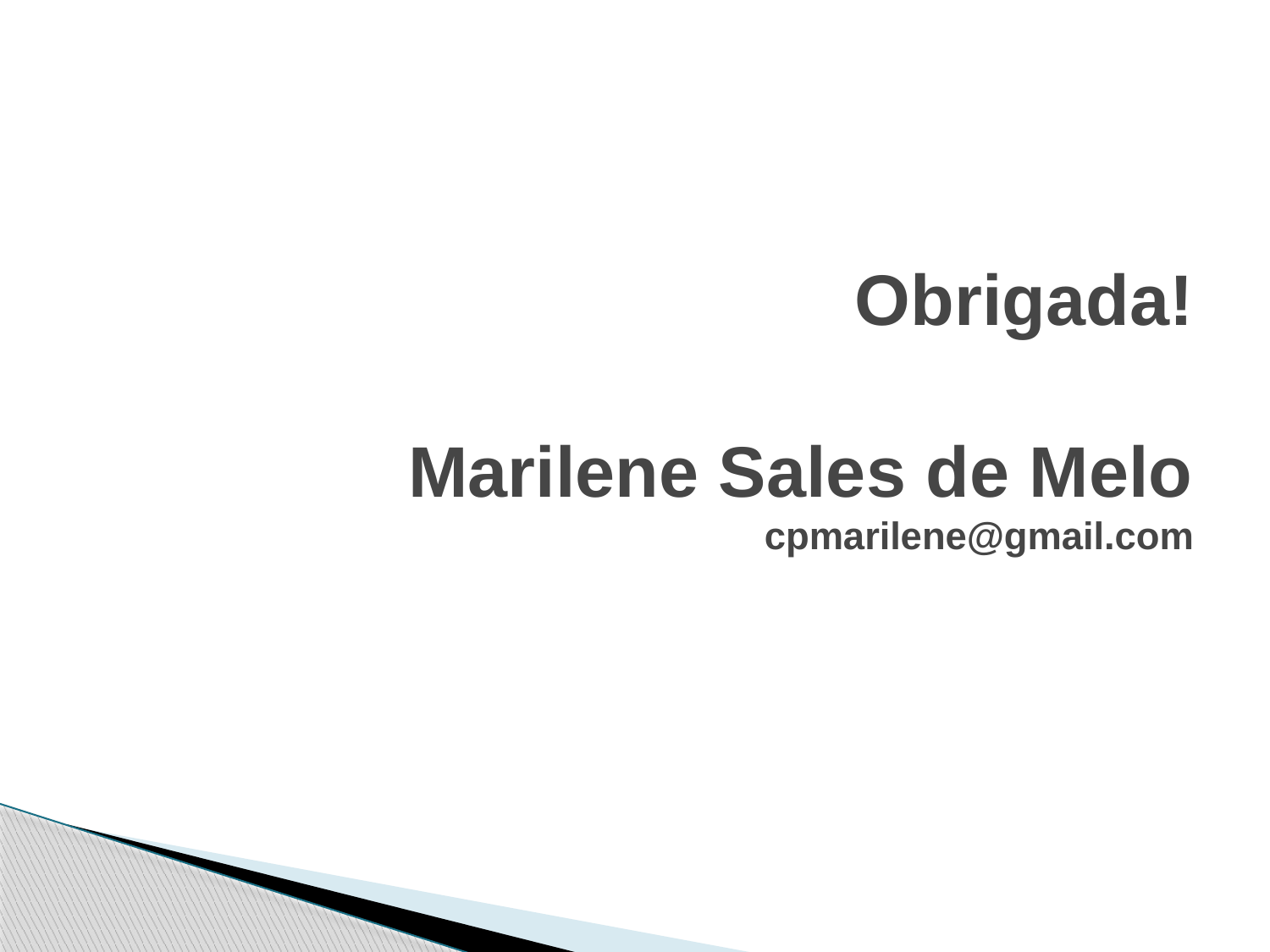

# Obrigada! Marilene Sales de Melo cpmarilene@gmail.com